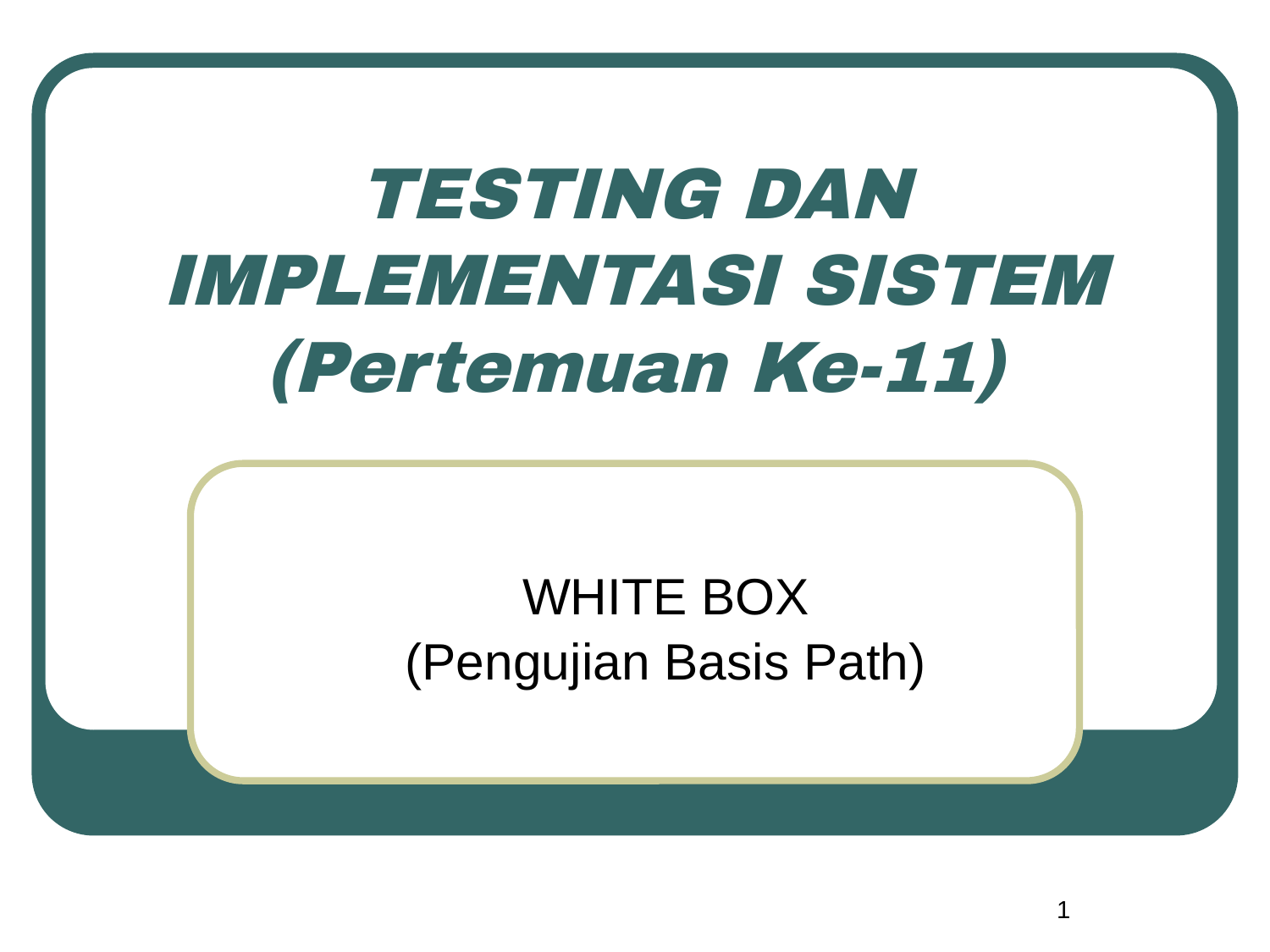

# TESTING DAN IMPLEMENTASI SISTEM (Pertemuan Ke-11)
WHITE BOX
(Pengujian Basis Path)
1